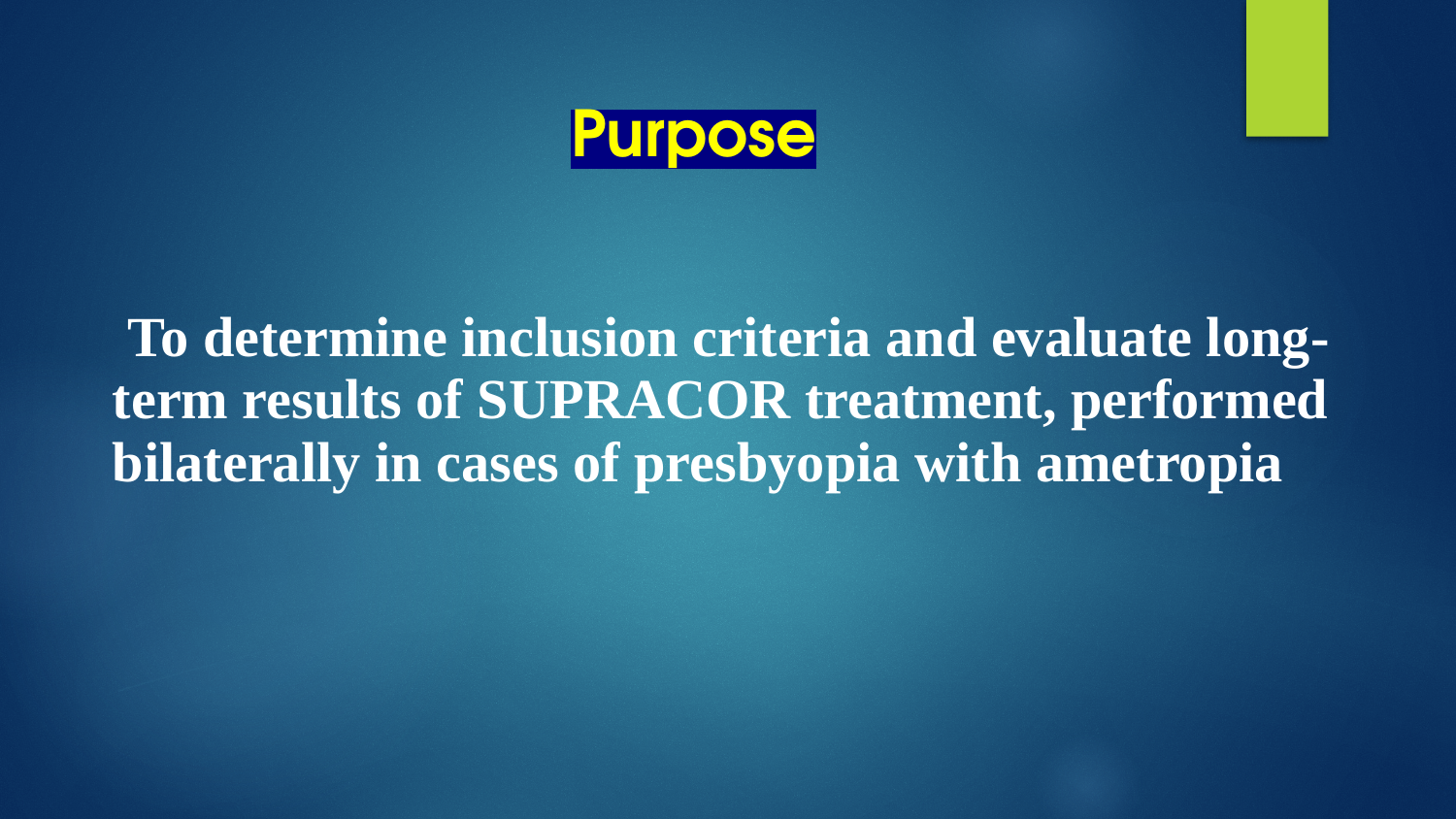

# Purpose
    To determine inclusion criteria and evaluate long-term results of SUPRACOR treatment, performed bilaterally in cases of presbyopia with ametropia